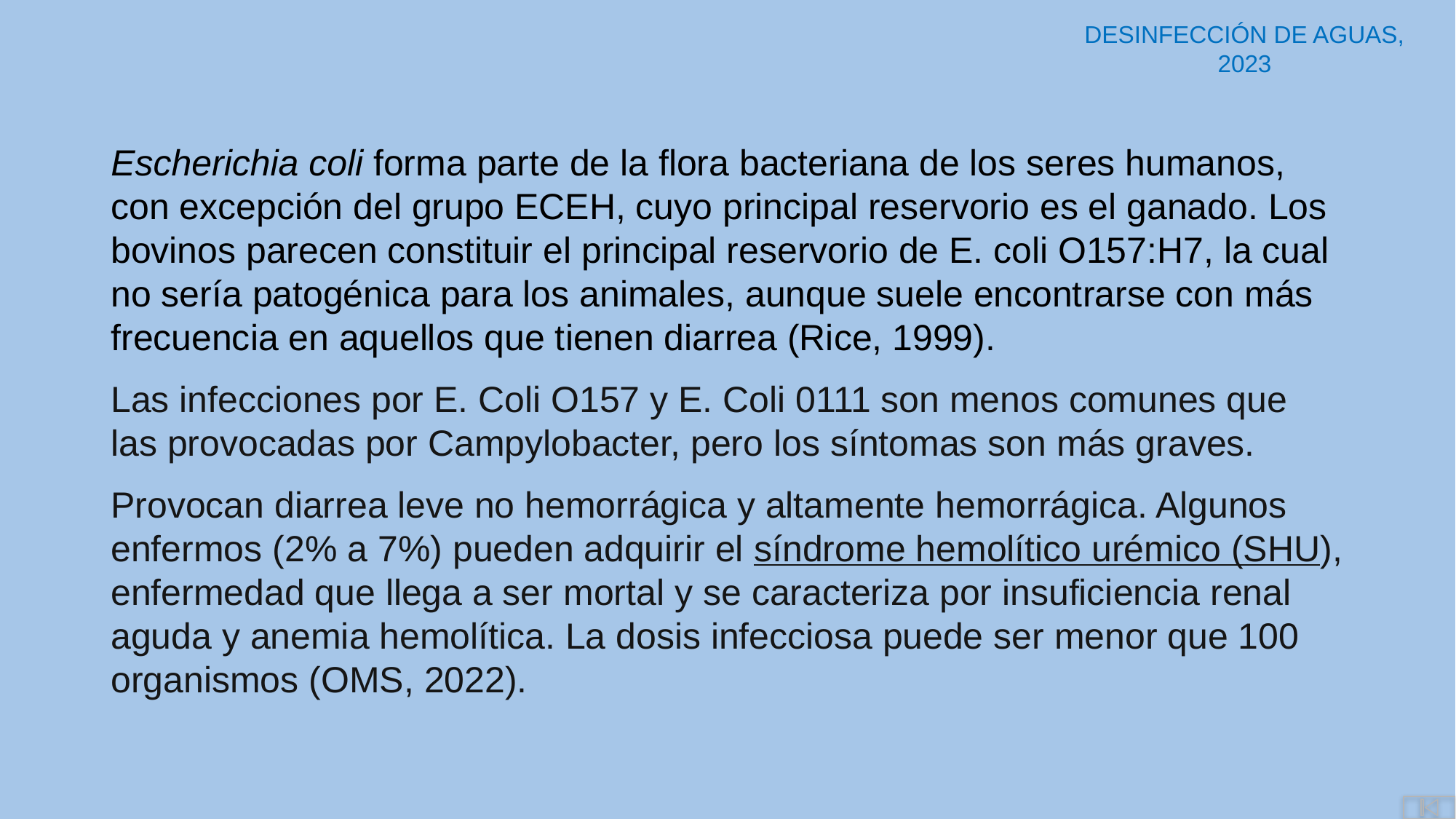

Escherichia coli forma parte de la flora bacteriana de los seres humanos, con excepción del grupo ECEH, cuyo principal reservorio es el ganado. Los bovinos parecen constituir el principal reservorio de E. coli O157:H7, la cual no sería patogénica para los animales, aunque suele encontrarse con más frecuencia en aquellos que tienen diarrea (Rice, 1999).
Las infecciones por E. Coli O157 y E. Coli 0111 son menos comunes que las provocadas por Campylobacter, pero los síntomas son más graves.
Provocan diarrea leve no hemorrágica y altamente hemorrágica. Algunos enfermos (2% a 7%) pueden adquirir el síndrome hemolítico urémico (SHU), enfermedad que llega a ser mortal y se caracteriza por insuficiencia renal aguda y anemia hemolítica. La dosis infecciosa puede ser menor que 100 organismos (OMS, 2022).